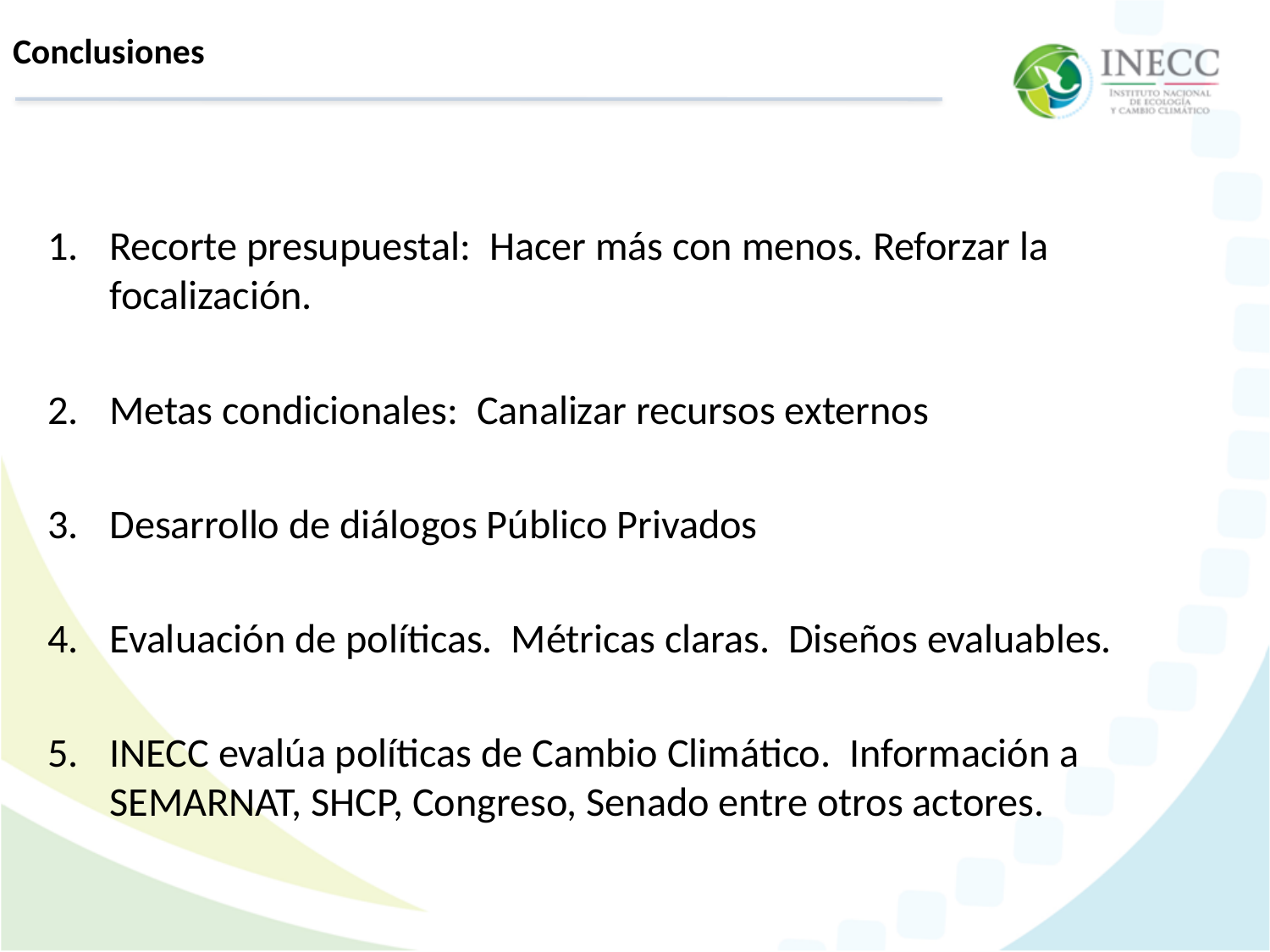

# Conclusiones

Recorte presupuestal:  Hacer más con menos. Reforzar la focalización.

Metas condicionales:  Canalizar recursos externos

Desarrollo de diálogos Público Privados

Evaluación de políticas.  Métricas claras.  Diseños evaluables.

INECC evalúa políticas de Cambio Climático.  Información a SEMARNAT, SHCP, Congreso, Senado entre otros actores.